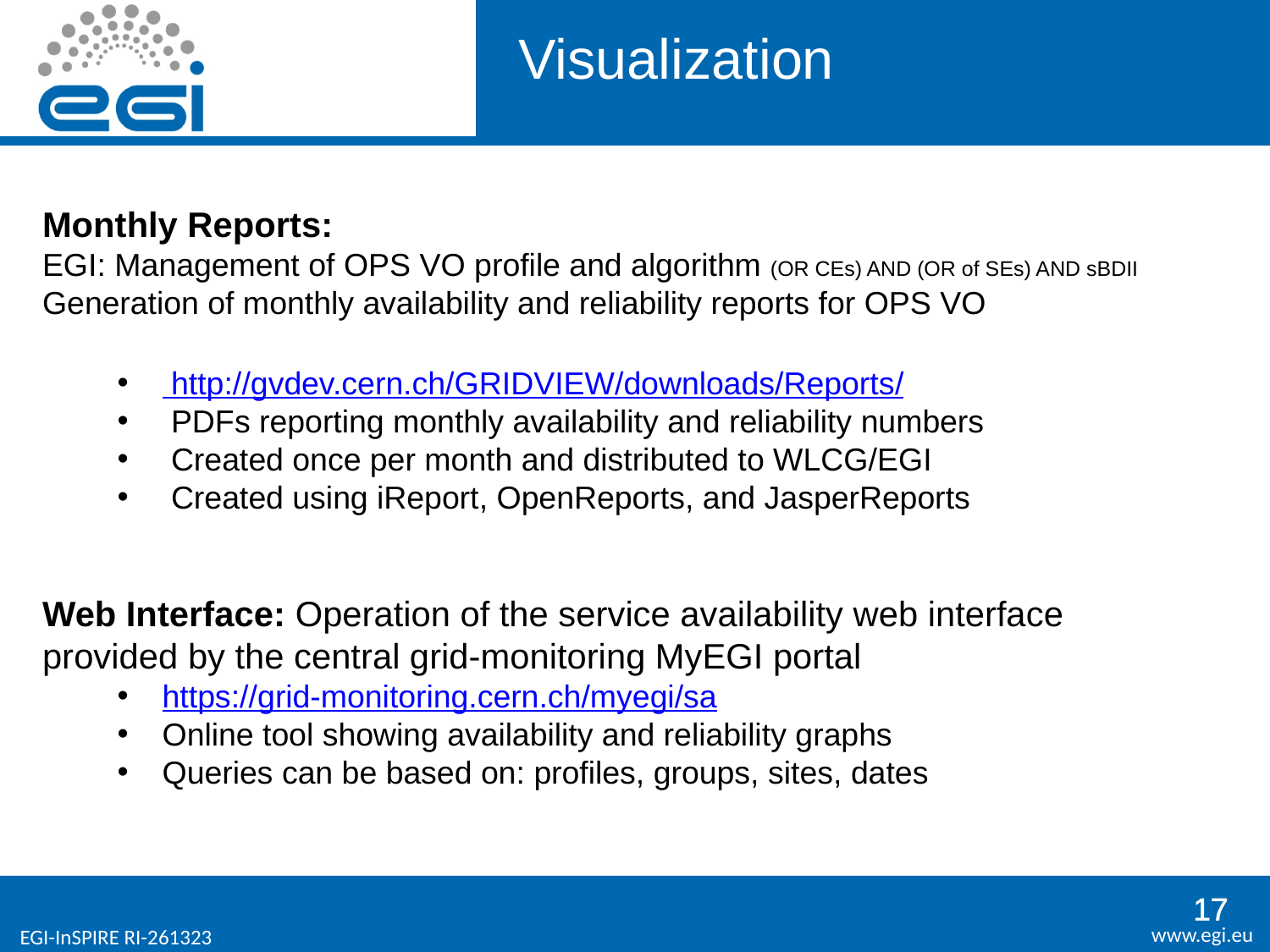

# Visualization
Monthly Reports:
EGI: Management of OPS VO profile and algorithm (OR CEs) AND (OR of SEs) AND sBDII
Generation of monthly availability and reliability reports for OPS VO

 http://gvdev.cern.ch/GRIDVIEW/downloads/Reports/
 PDFs reporting monthly availability and reliability numbers
 Created once per month and distributed to WLCG/EGI
 Created using iReport, OpenReports, and JasperReports

Web Interface: Operation of the service availability web interface provided by the central grid-monitoring MyEGI portal
https://grid-monitoring.cern.ch/myegi/sa
Online tool showing availability and reliability graphs
Queries can be based on: profiles, groups, sites, dates

17